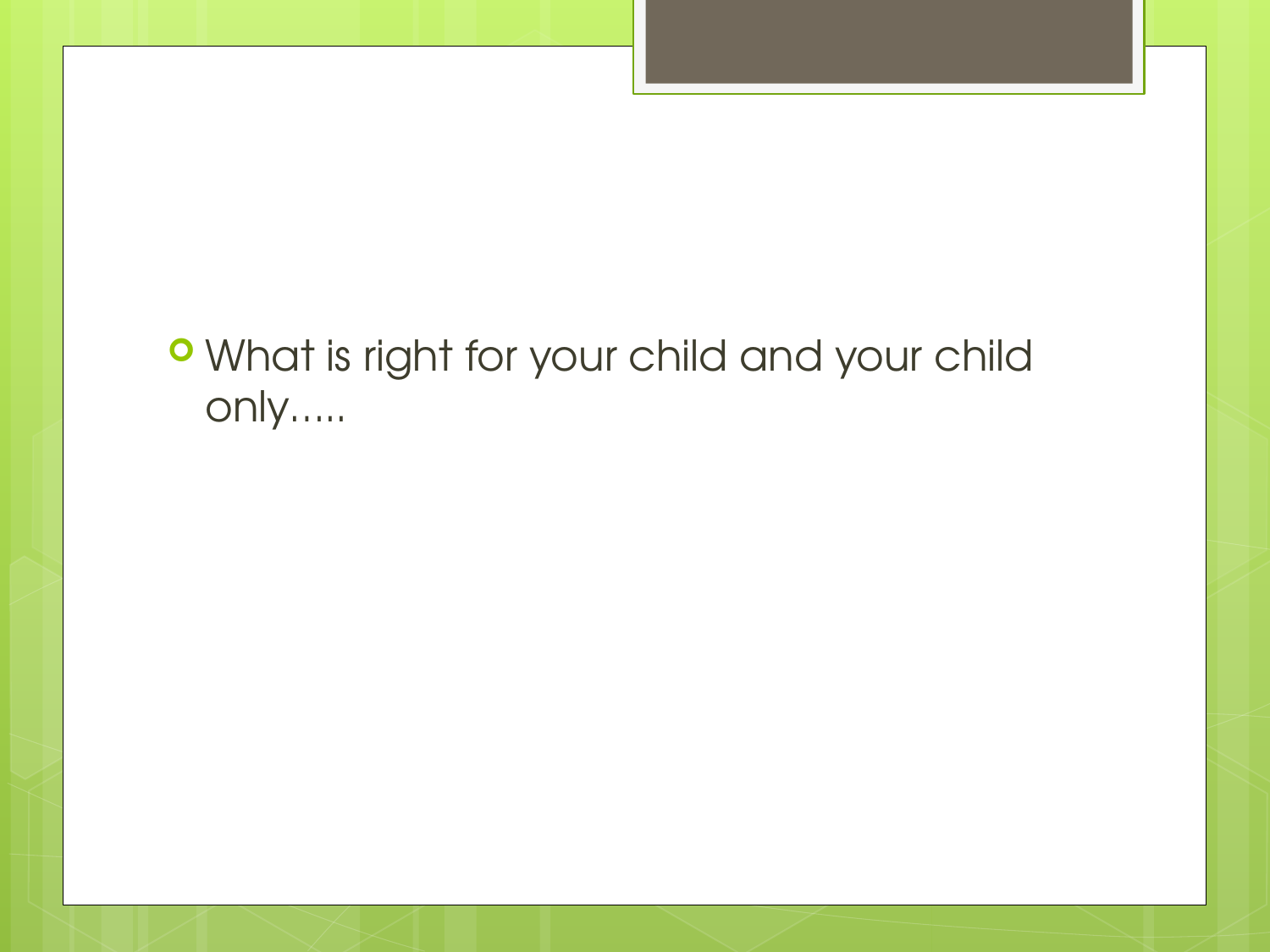

#
What is right for your child and your child only…..